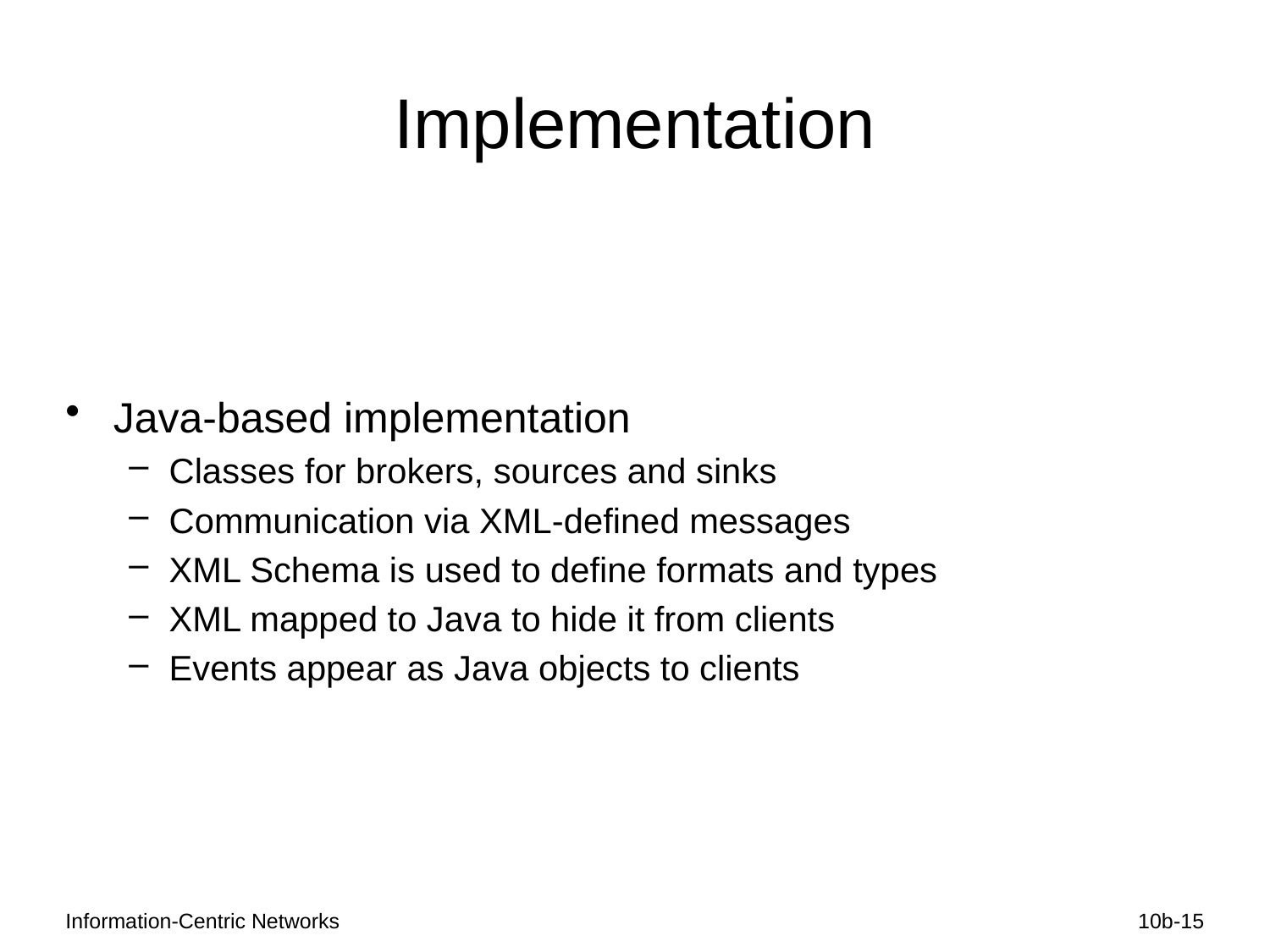

# Implementation
Java-based implementation
Classes for brokers, sources and sinks
Communication via XML-defined messages
XML Schema is used to define formats and types
XML mapped to Java to hide it from clients
Events appear as Java objects to clients
Information-Centric Networks
10b-15